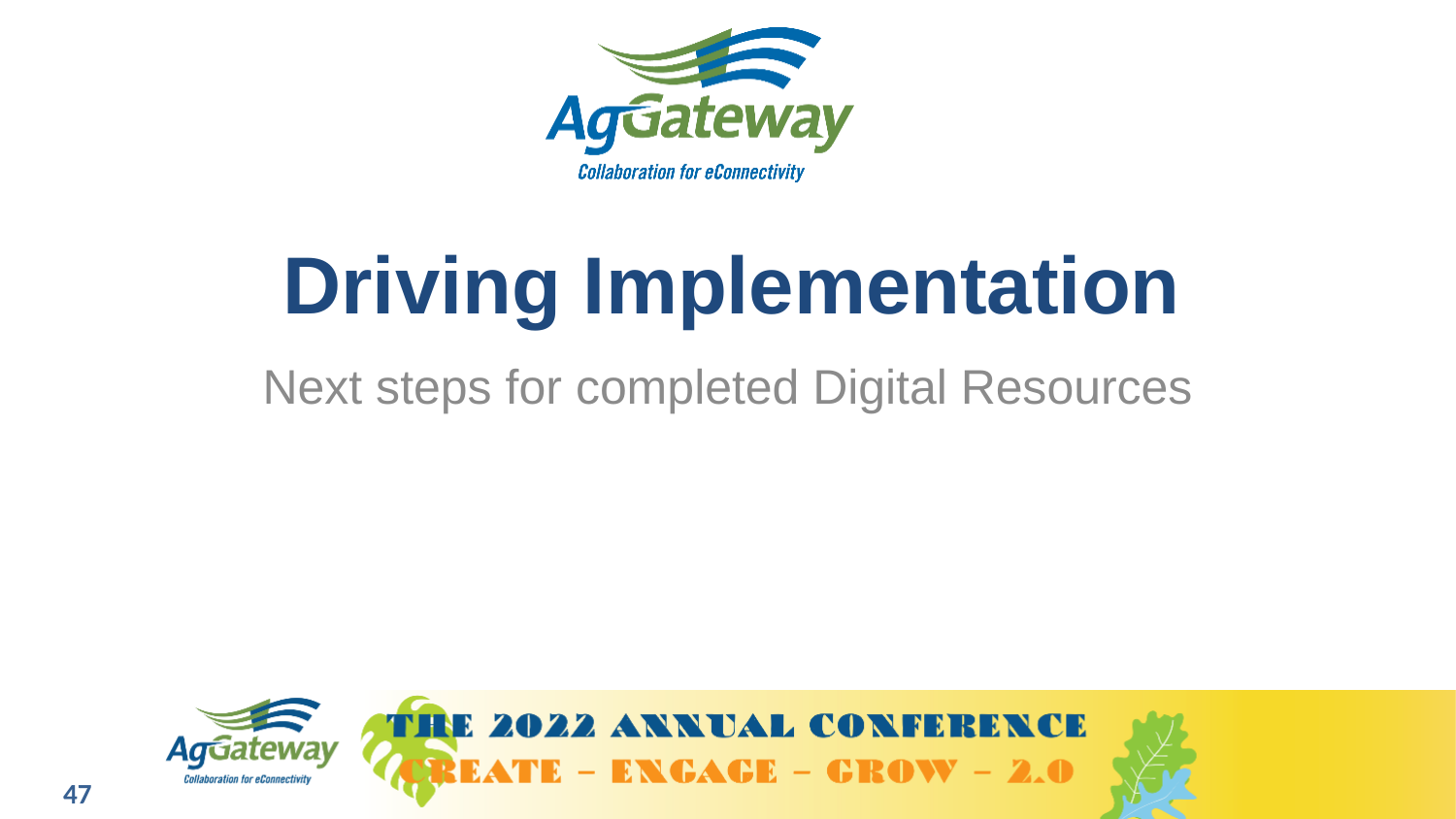

# Driving Implementation
Next steps for completed Digital Resources
47